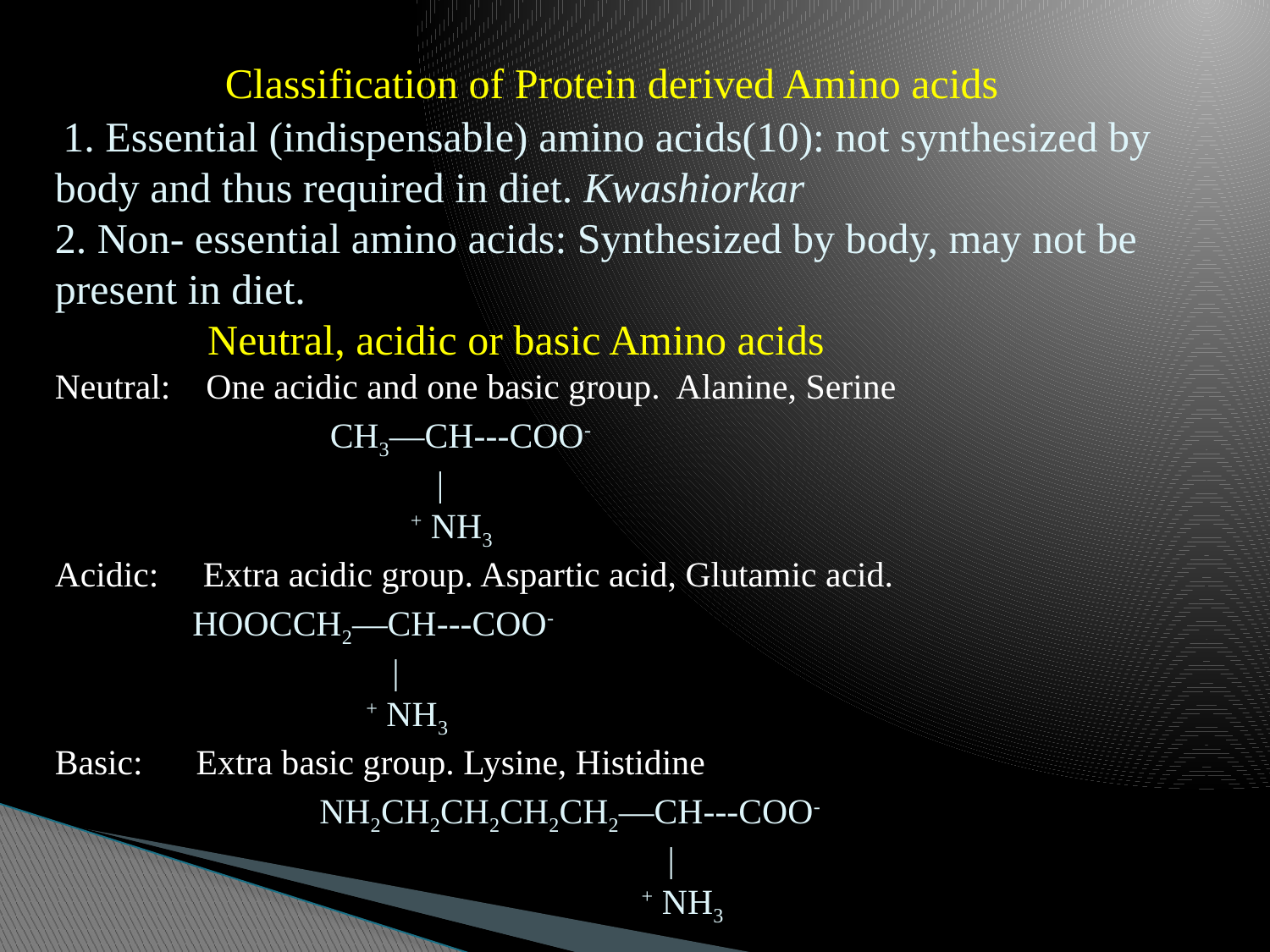

# Classification of Protein derived Amino acids  1. Essential (indispensable) amino acids(10): not synthesized by body and thus required in diet. Kwashiorkar 2. Non- essential amino acids: Synthesized by body, may not be present in diet. Neutral, acidic or basic Amino acids Neutral:    One acidic and one basic group.  Alanine, Serine CH3—CH---COO- | + NH3 Acidic:     Extra acidic group. Aspartic acid, Glutamic acid. HOOCCH2—CH---COO- | + NH3 Basic:      Extra basic group. Lysine, Histidine NH2CH2CH2CH2CH2—CH---COO- | + NH3